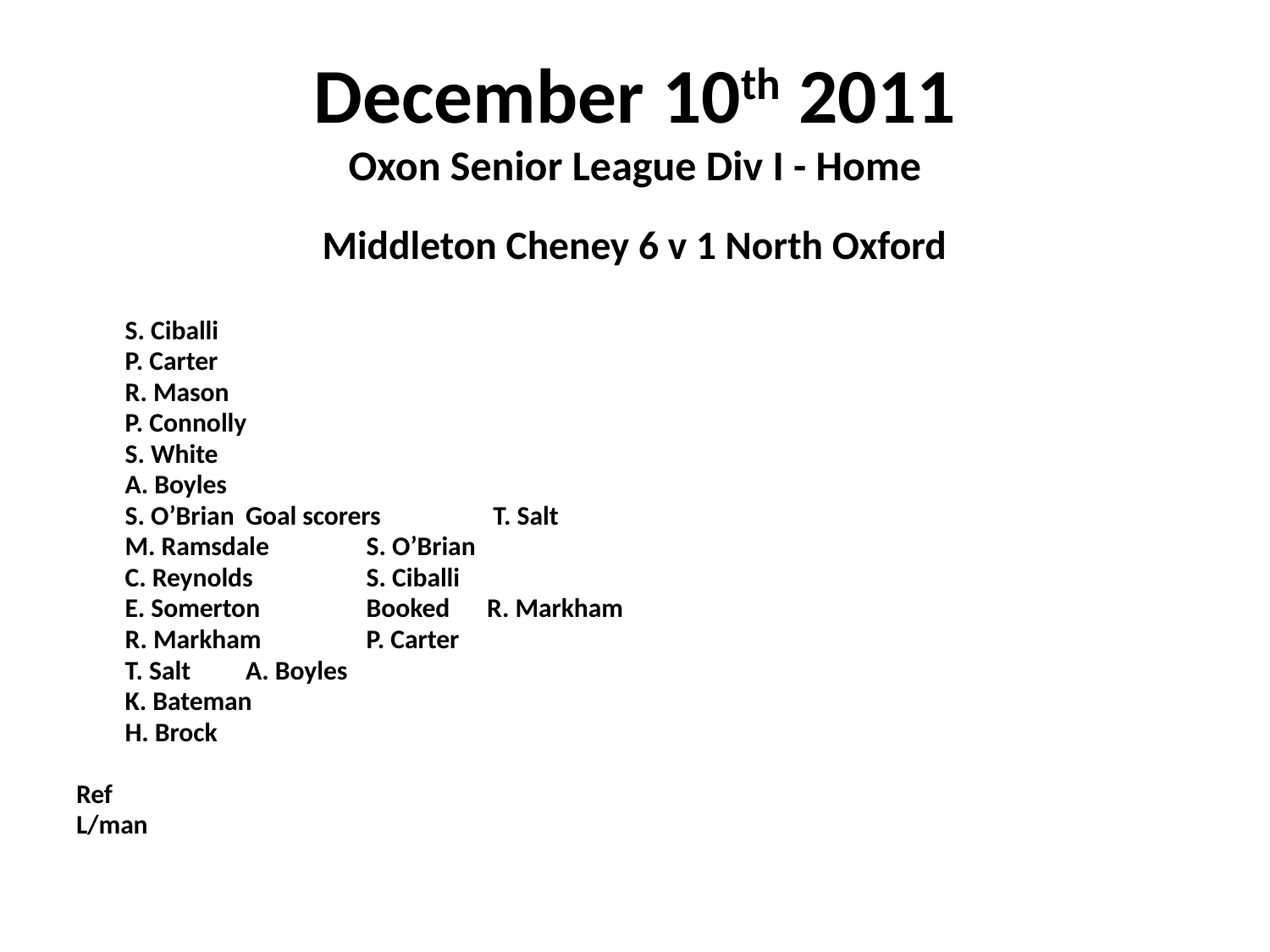

# December 10th 2011 Oxon Senior League Div I - Home
  Middleton Cheney 6 v 1 North Oxford

	S. Ciballi
	P. Carter
	R. Mason
	P. Connolly
	S. White
	A. Boyles
	S. O’Brian			Goal scorers	 T. Salt
	M. Ramsdale					S. O’Brian
	C. Reynolds					S. Ciballi
	E. Somerton	Booked				R. Markham
	R. Markham					P. Carter
	T. Salt						A. Boyles
	K. Bateman
	H. Brock

Ref
L/man